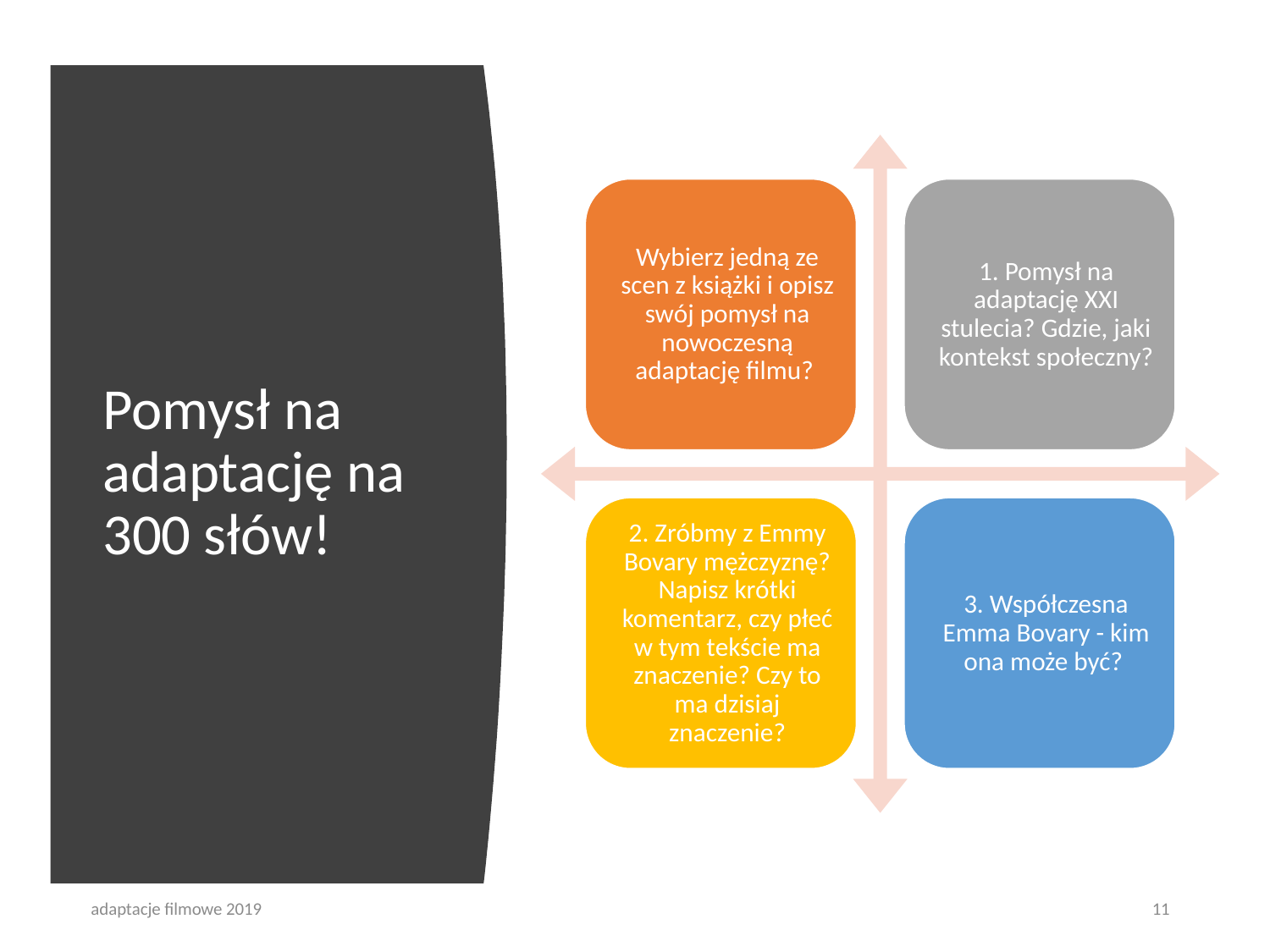

Wybierz jedną ze scen z książki i opisz swój pomysł na nowoczesną adaptację filmu?
1. Pomysł na adaptację XXI stulecia? Gdzie, jaki kontekst społeczny?
2. Zróbmy z Emmy Bovary mężczyznę? Napisz krótki komentarz, czy płeć w tym tekście ma znaczenie? Czy to ma dzisiaj znaczenie?
3. Współczesna Emma Bovary - kim ona może być?

# Pomysł na adaptację na 300 słów!
adaptacje filmowe 2019
11